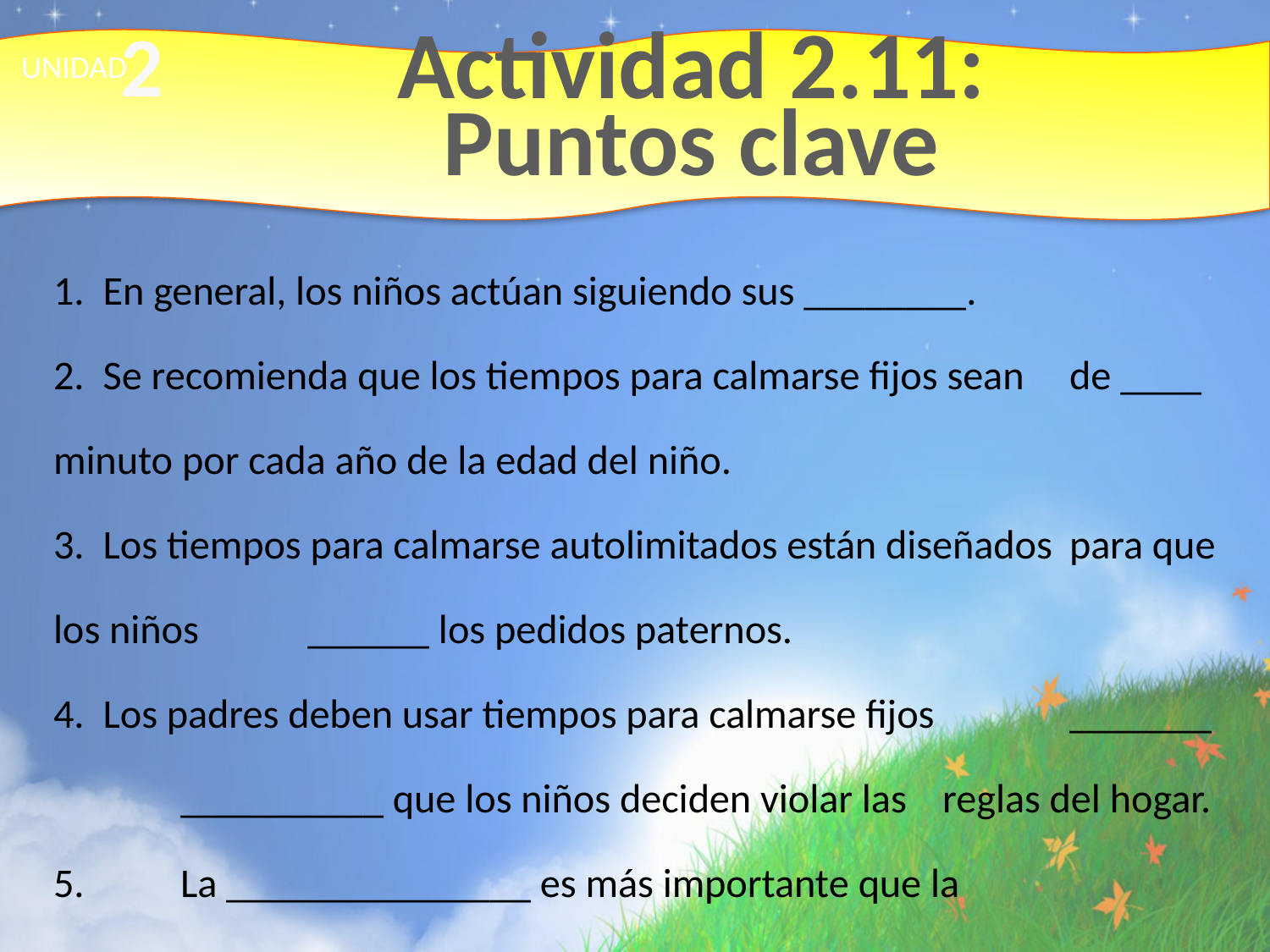

2

# Actividad 2.11: Puntos clave
UNIDAD
1.  En general, los niños actúan siguiendo sus ________.
2.  Se recomienda que los tiempos para calmarse fijos sean 	de ____ minuto por cada año de la edad del niño.
3.  Los tiempos para calmarse autolimitados están diseñados 	para que los niños 	______ los pedidos paternos.
4.  Los padres deben usar tiempos para calmarse fijos 	_______ 	__________ que los niños deciden violar las 	reglas del hogar.
5.	La _______________ es más importante que la	______________ del tiempo para calmarse.
	emociones   consistencia      duración     negocien     cada  				vez   			un    		 cumplan